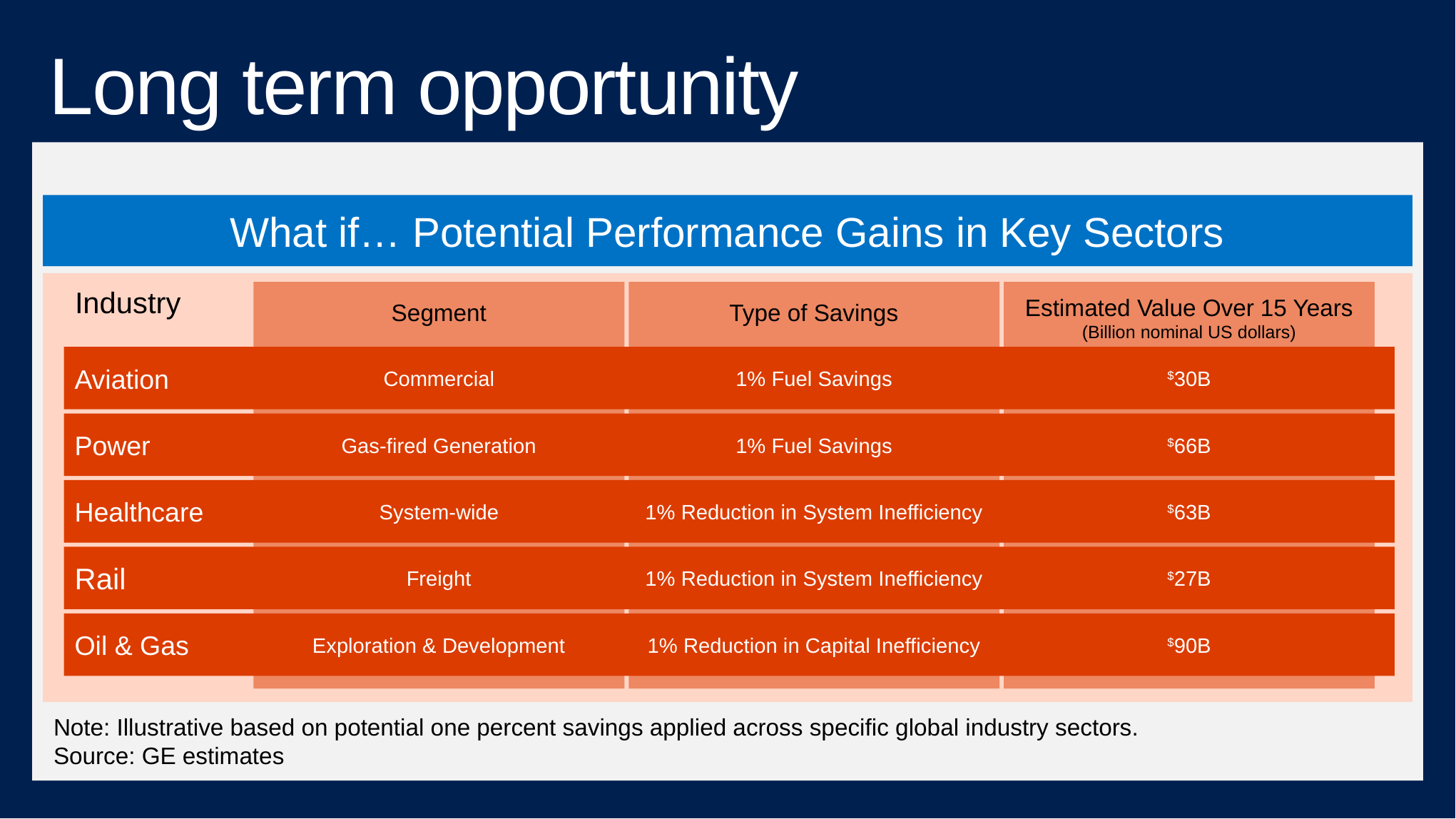

# Long term opportunity

What if… Potential Performance Gains in Key Sectors
Industry
Segment
Type of Savings
Estimated Value Over 15 Years (Billion nominal US dollars)
Aviation
Commercial
1% Fuel Savings
$30B
Power
Gas-fired Generation
1% Fuel Savings
$66B
Healthcare
System-wide
1% Reduction in System Inefficiency
$63B
Rail
Freight
1% Reduction in System Inefficiency
$27B
Oil & Gas
Exploration & Development
1% Reduction in Capital Inefficiency
$90B
Note: Illustrative based on potential one percent savings applied across specific global industry sectors.
Source: GE estimates